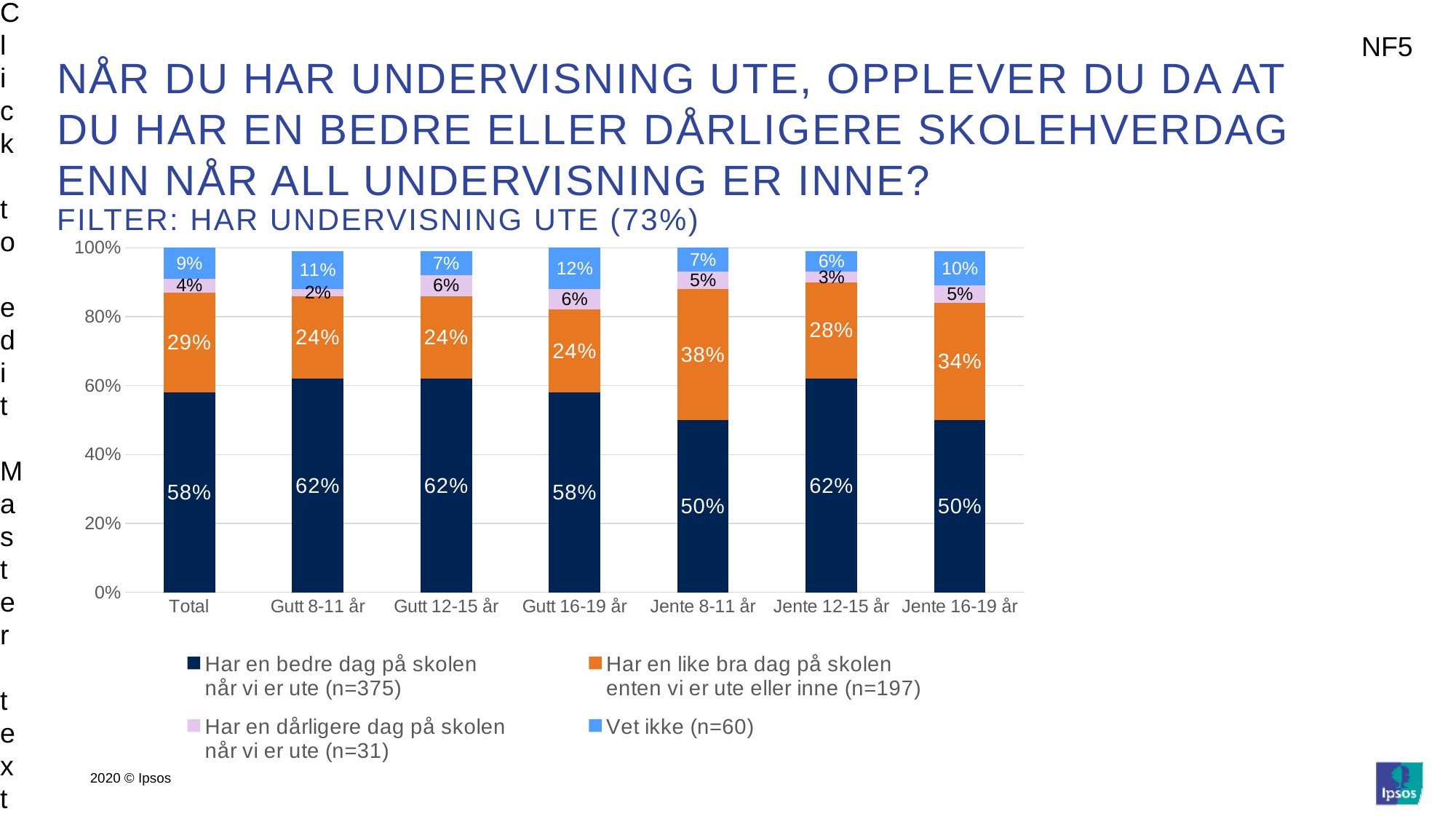

Click to edit Master text styles
NF5
# Når du har undervisning ute, opplever du da at du har en bedre eller dårligere skolehverdag enn når all undervisning er inne?
Filter: Har undervisning ute (73%)

### Chart

| Category | Har en bedre dag på skolen
når vi er ute (n=375) | Har en like bra dag på skolen
enten vi er ute eller inne (n=197) | Har en dårligere dag på skolen
når vi er ute (n=31) | Vet ikke (n=60) |
|---|---|---|---|---|
| Total | 0.58 | 0.29 | 0.04 | 0.09 |
| Gutt 8-11 år | 0.62 | 0.24 | 0.02 | 0.11 |
| Gutt 12-15 år | 0.62 | 0.24 | 0.06 | 0.07 |
| Gutt 16-19 år | 0.58 | 0.24 | 0.06 | 0.12 |
| Jente 8-11 år | 0.5 | 0.38 | 0.05 | 0.07 |
| Jente 12-15 år | 0.62 | 0.28 | 0.03 | 0.06 |
| Jente 16-19 år | 0.5 | 0.34 | 0.05 | 0.1 |